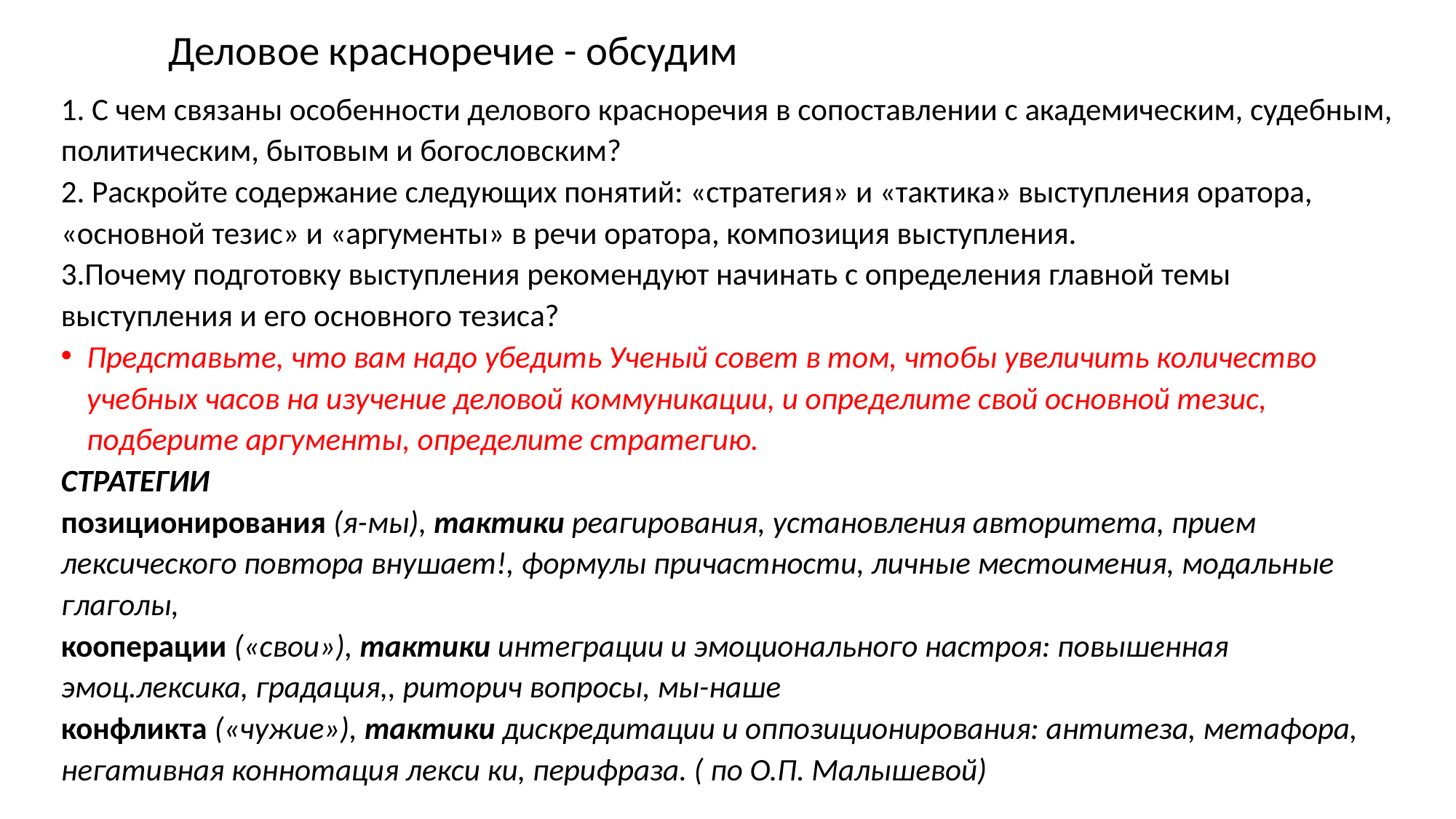

# Деловое красноречие - обсудим
1. С чем связаны особенности делового красноречия в сопоставлении с академическим, судебным, политическим, бытовым и богословским?
2. Раскройте содержание следующих понятий: «стратегия» и «тактика» выступления оратора, «основной тезис» и «аргументы» в речи оратора, композиция выступления.
3.Почему подготовку выступления рекомендуют начинать с определения главной темы выступления и его основного тезиса?
Представьте, что вам надо убедить Ученый совет в том, чтобы увеличить количество учебных часов на изучение деловой коммуникации, и определите свой основной тезис, подберите аргументы, определите стратегию.
СТРАТЕГИИ
позиционирования (я-мы), тактики реагирования, установления авторитета, прием лексического повтора внушает!, формулы причастности, личные местоимения, модальные глаголы,
кооперации («свои»), тактики интеграции и эмоционального настроя: повышенная эмоц.лексика, градация,, риторич вопросы, мы-наше
конфликта («чужие»), тактики дискредитации и оппозиционирования: антитеза, метафора, негативная коннотация лекси ки, перифраза. ( по О.П. Малышевой)